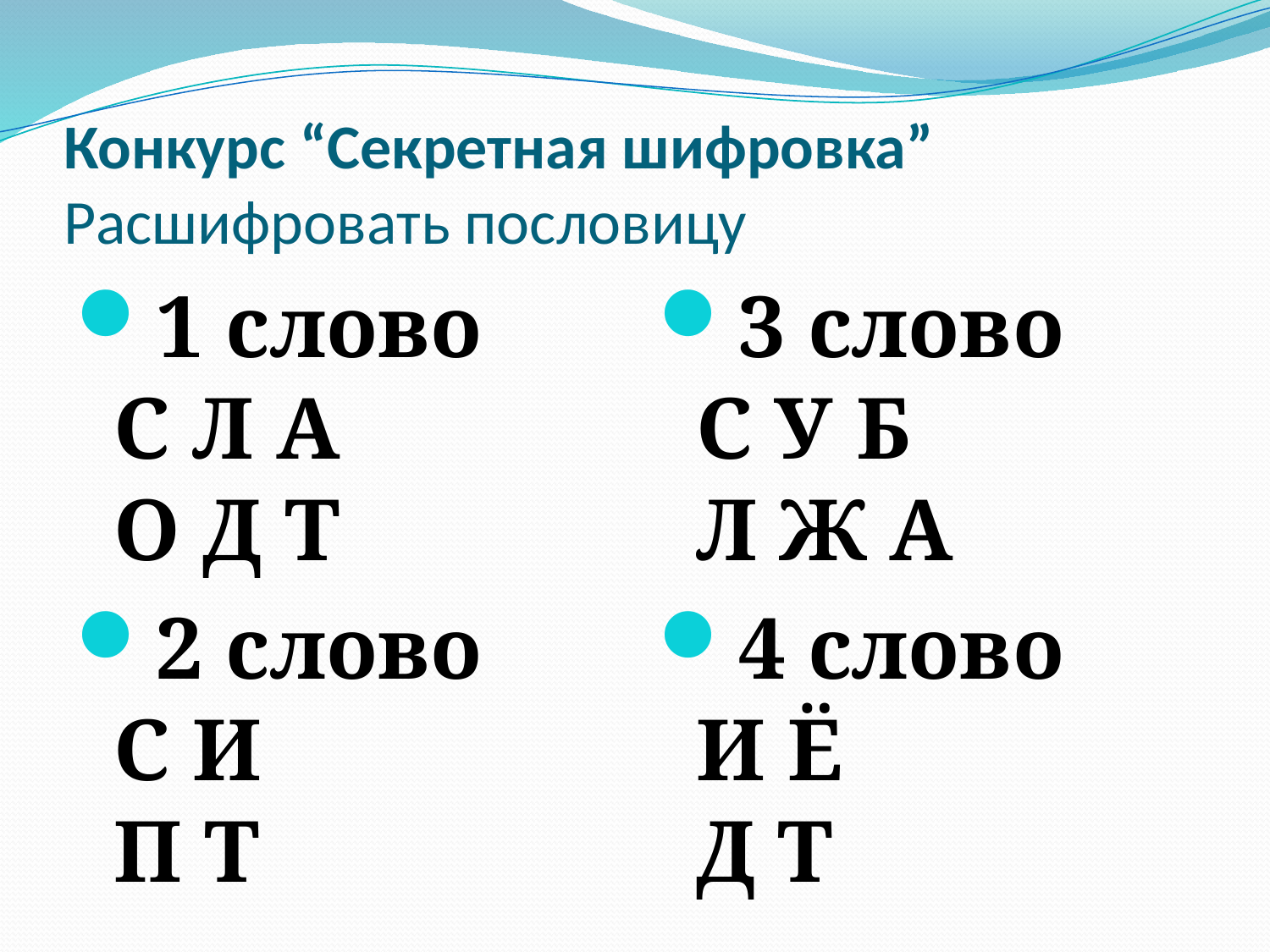

# Конкурс “Секретная шифровка” Расшифровать пословицу
1 слово
С Л А
О Д Т
2 слово
С И
П Т
3 слово
С У Б
Л Ж А
4 слово
И Ё
Д Т